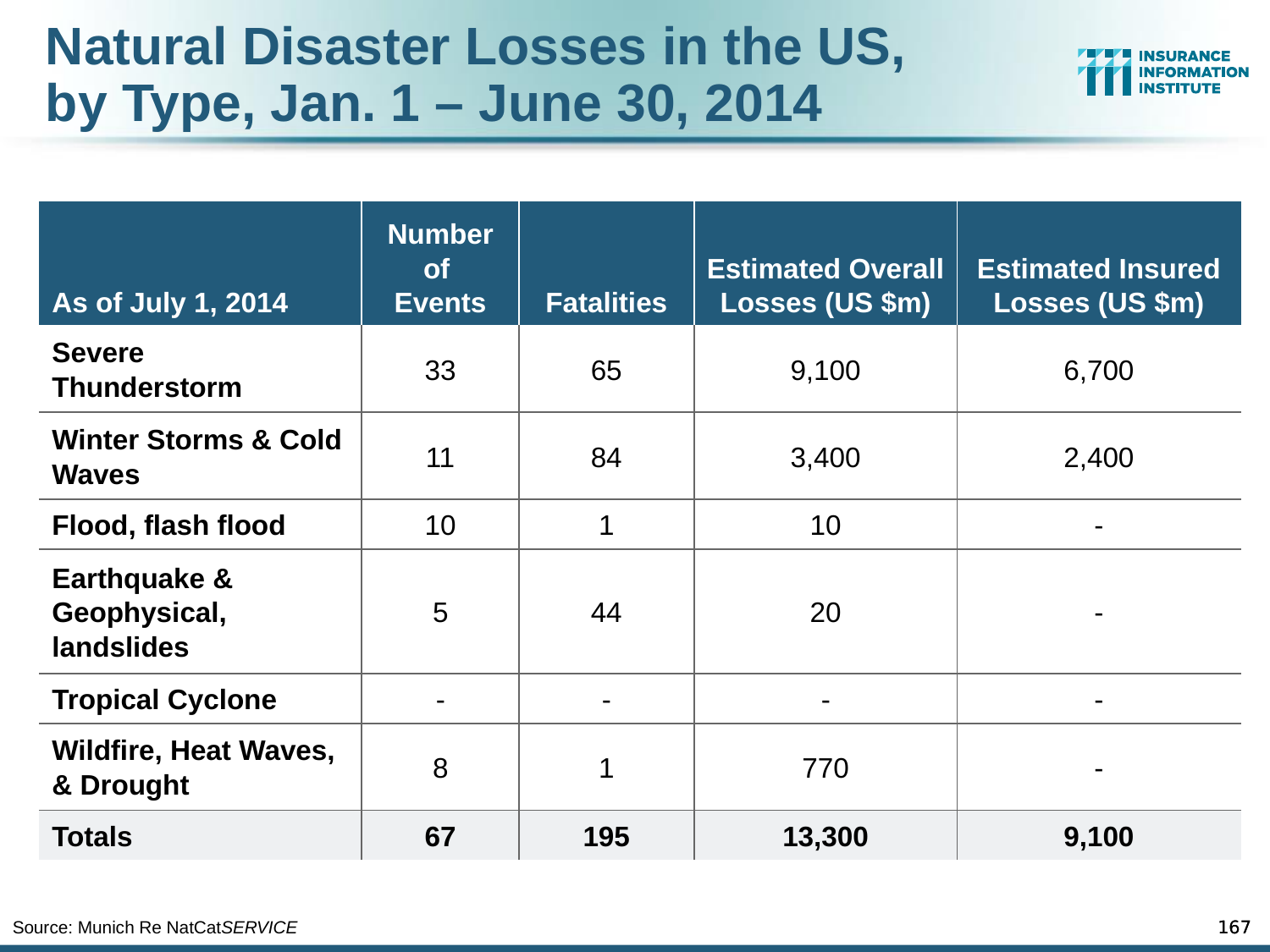

# Natural Disaster Losses in the US, by Type, Jan. 1 – June 30, 2014
| As of July 1, 2014 | Number of Events | Fatalities | Estimated Overall Losses (US $m) | Estimated Insured Losses (US $m) |
| --- | --- | --- | --- | --- |
| Severe Thunderstorm | 33 | 65 | 9,100 | 6,700 |
| Winter Storms & Cold Waves | 11 | 84 | 3,400 | 2,400 |
| Flood, flash flood | 10 | 1 | 10 | - |
| Earthquake & Geophysical, landslides | 5 | 44 | 20 | - |
| Tropical Cyclone | - | - | - | - |
| Wildfire, Heat Waves, & Drought | 8 | 1 | 770 | - |
| Totals | 67 | 195 | 13,300 | 9,100 |
Source: Munich Re NatCatSERVICE
167
167